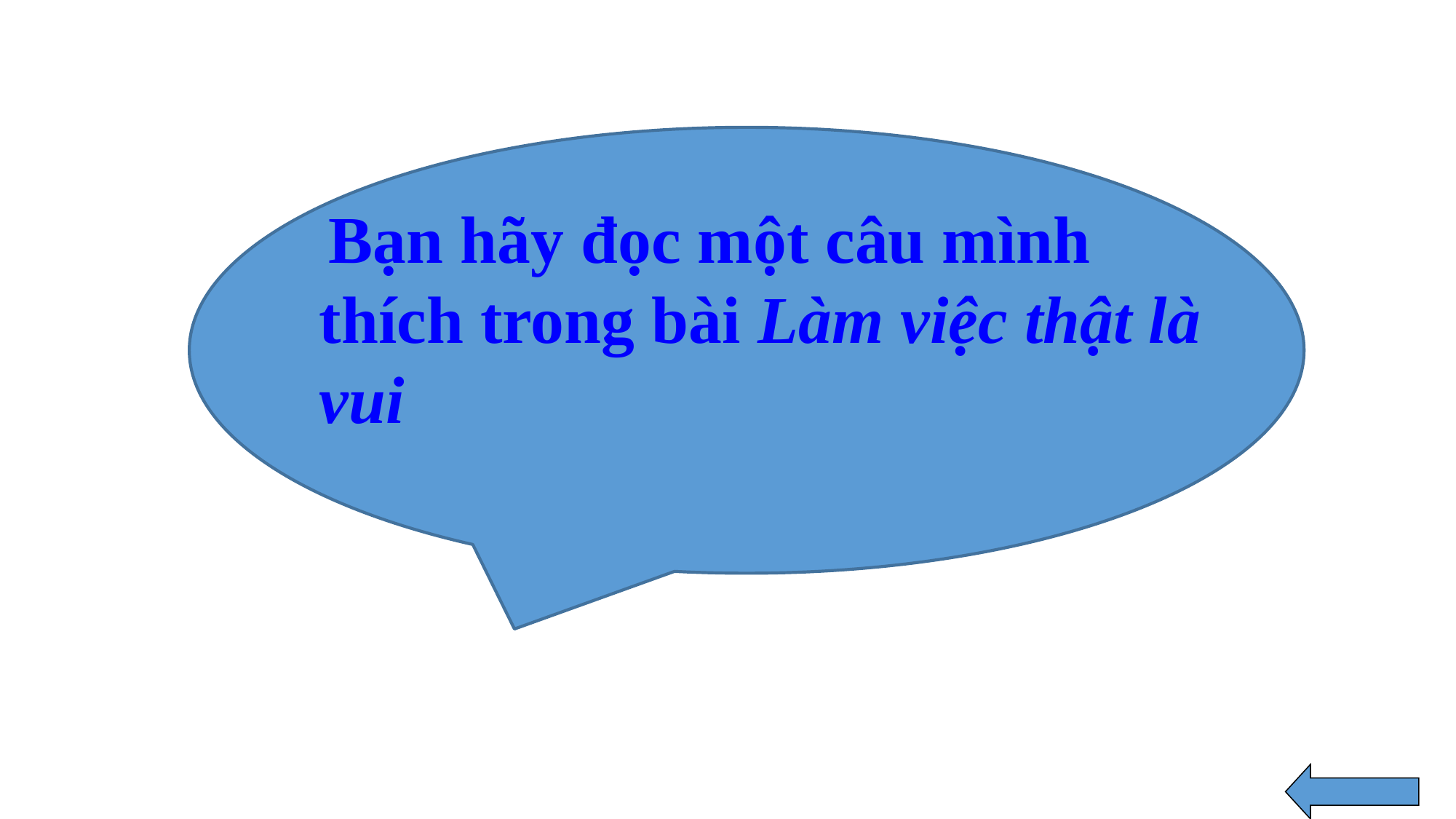

Bạn hãy đọc một câu mình thích trong bài Làm việc thật là vui